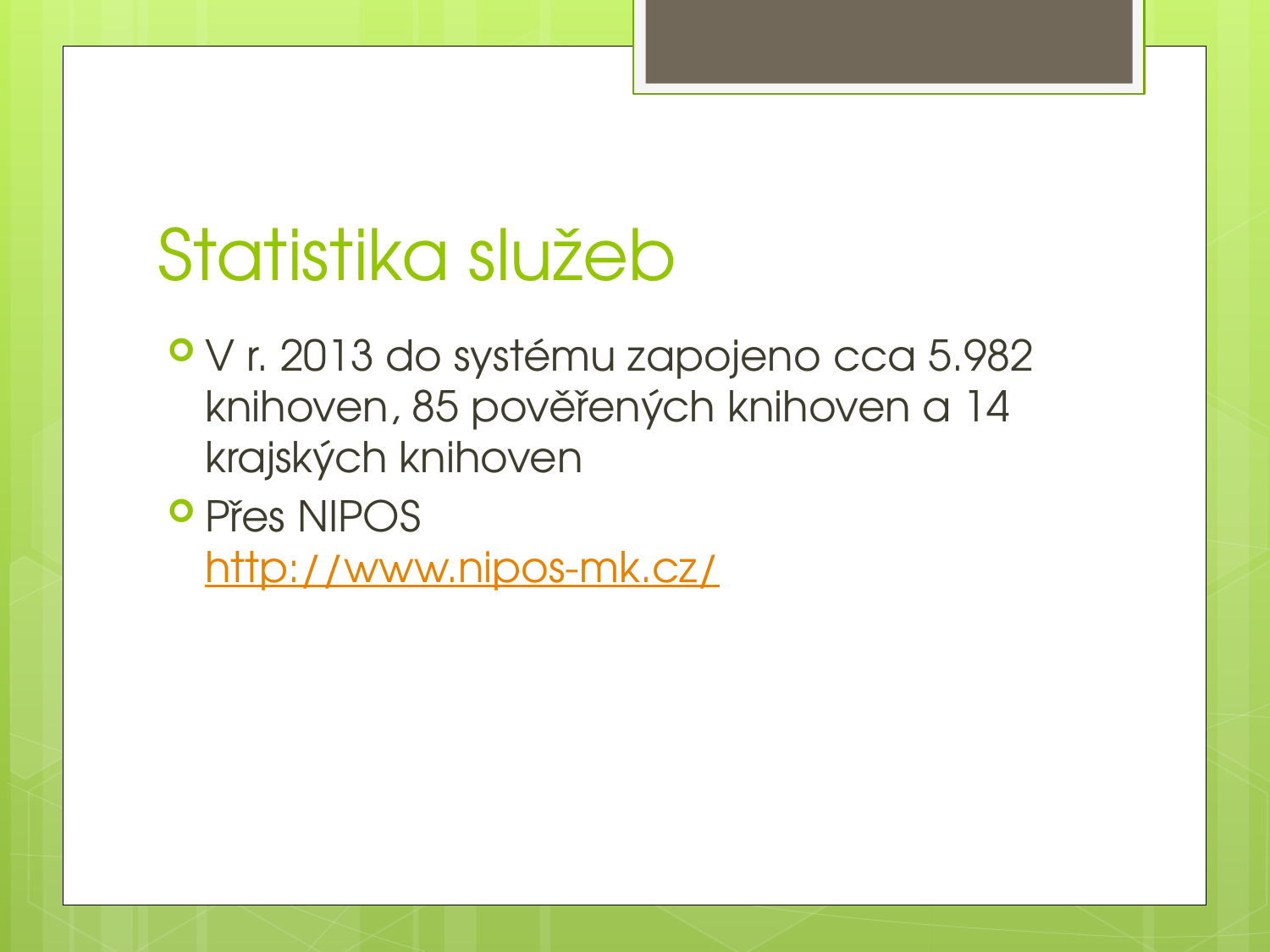

# Statistika služeb
V r. 2013 do systému zapojeno cca 5.982 knihoven, 85 pověřených knihoven a 14 krajských knihoven
Přes NIPOS
http://www.nipos-mk.cz/